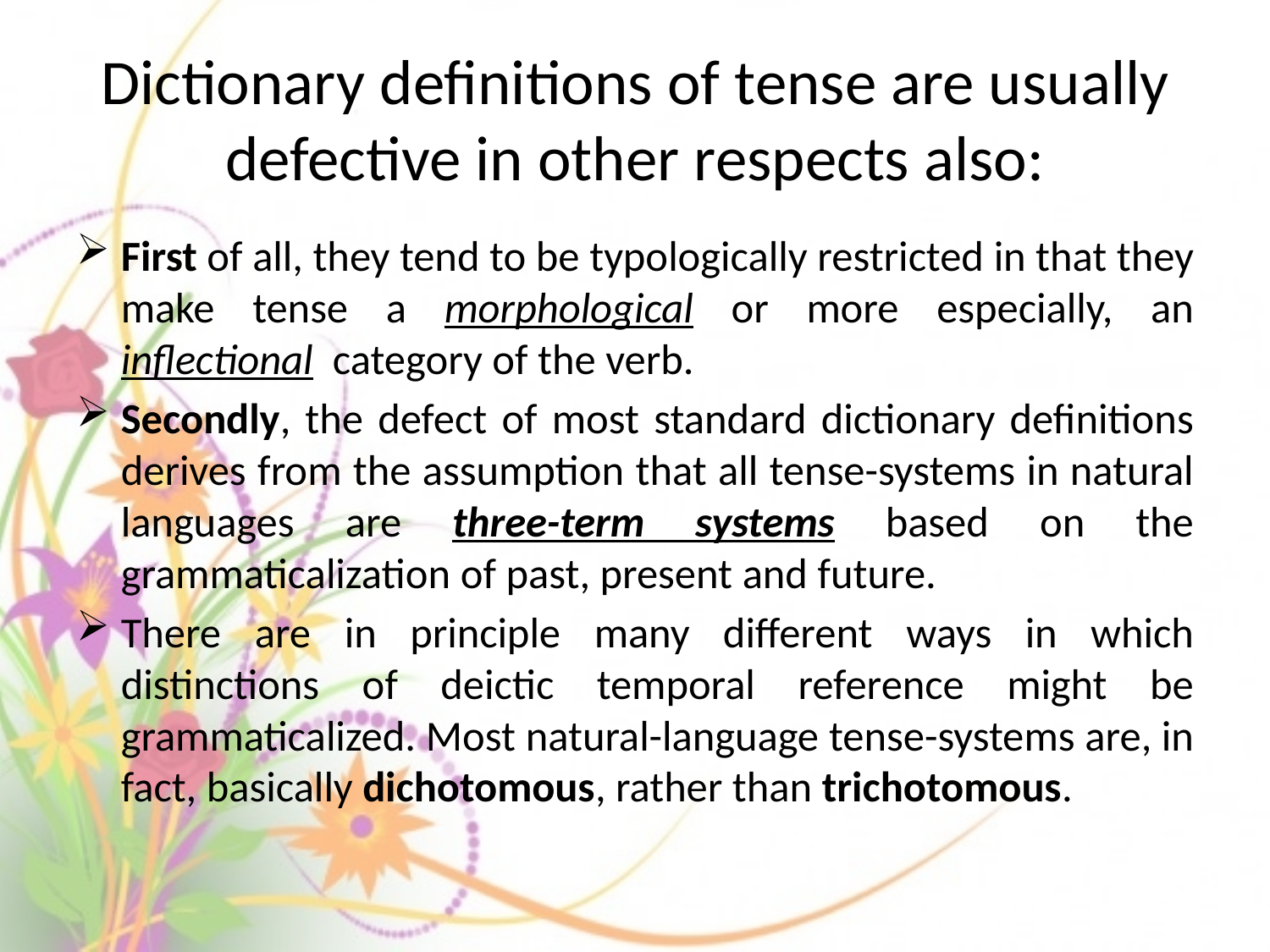

# Dictionary definitions of tense are usually defective in other respects also:
First of all, they tend to be typologically restricted in that they make tense a morphological or more especially, an inflectional  category of the verb.
Secondly, the defect of most standard dictionary definitions derives from the assumption that all tense-systems in natural languages are three-term systems based on the grammaticalization of past, present and future.
There are in principle many different ways in which distinctions of deictic temporal reference might be grammaticalized. Most natural-language tense-systems are, in fact, basically dichotomous, rather than trichotomous.